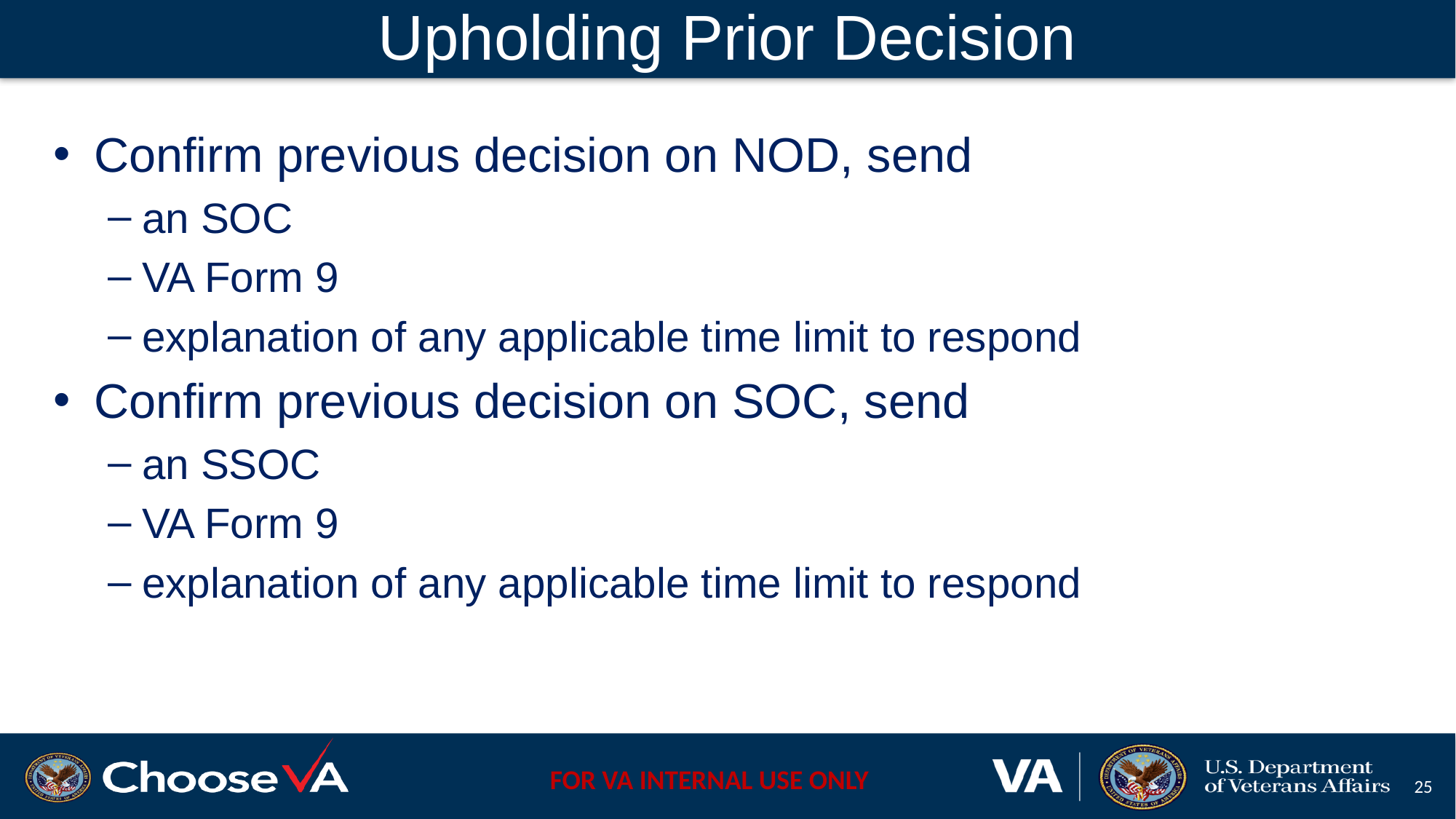

# Upholding Prior Decision
Confirm previous decision on NOD, send
an SOC
VA Form 9
explanation of any applicable time limit to respond
Confirm previous decision on SOC, send
an SSOC
VA Form 9
explanation of any applicable time limit to respond

25